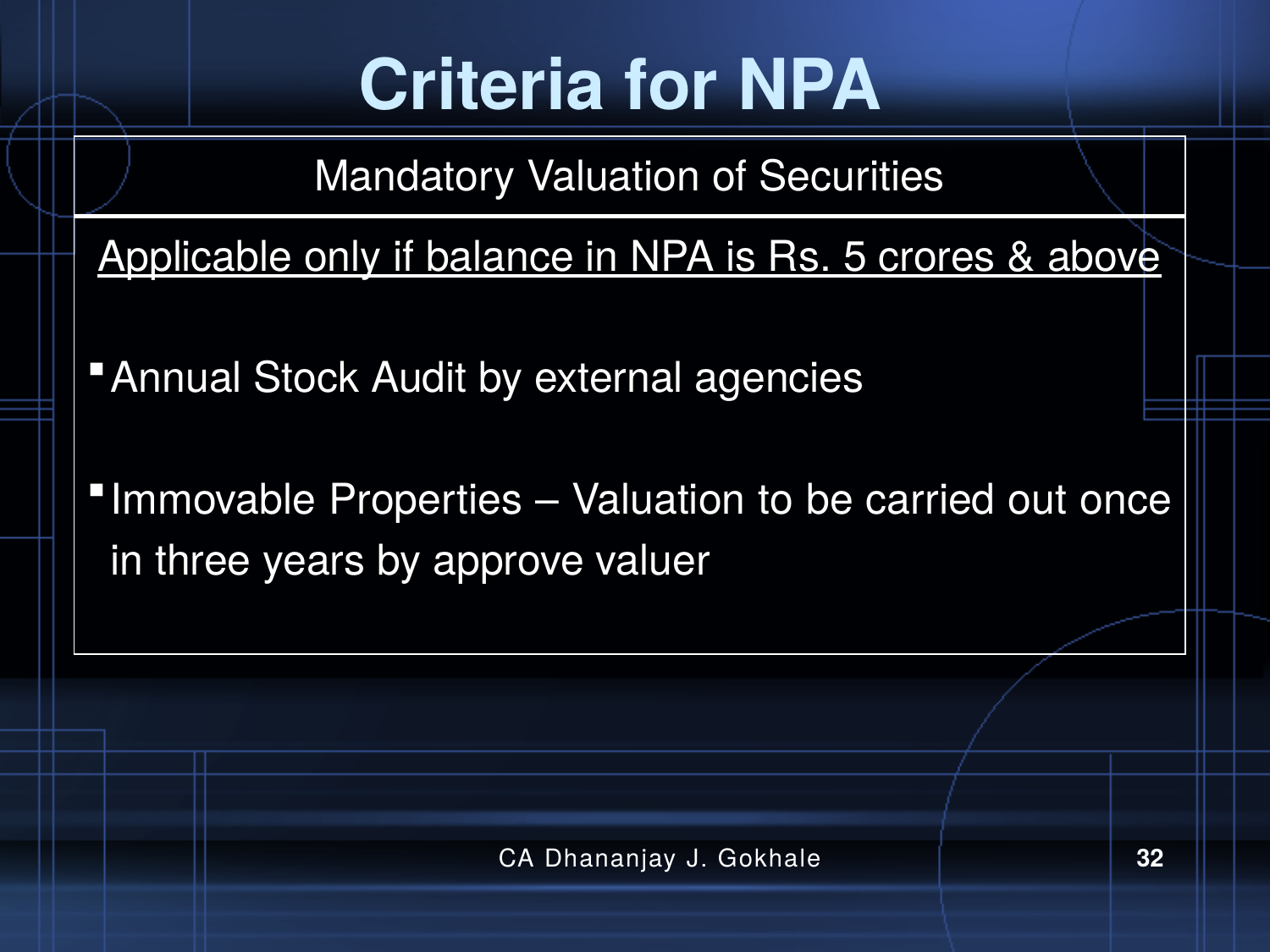

# Criteria for NPA
| Mandatory Valuation of Securities |
| --- |
| Applicable only if balance in NPA is Rs. 5 crores & above Annual Stock Audit by external agencies Immovable Properties – Valuation to be carried out once in three years by approve valuer |
CA Dhananjay J. Gokhale
32